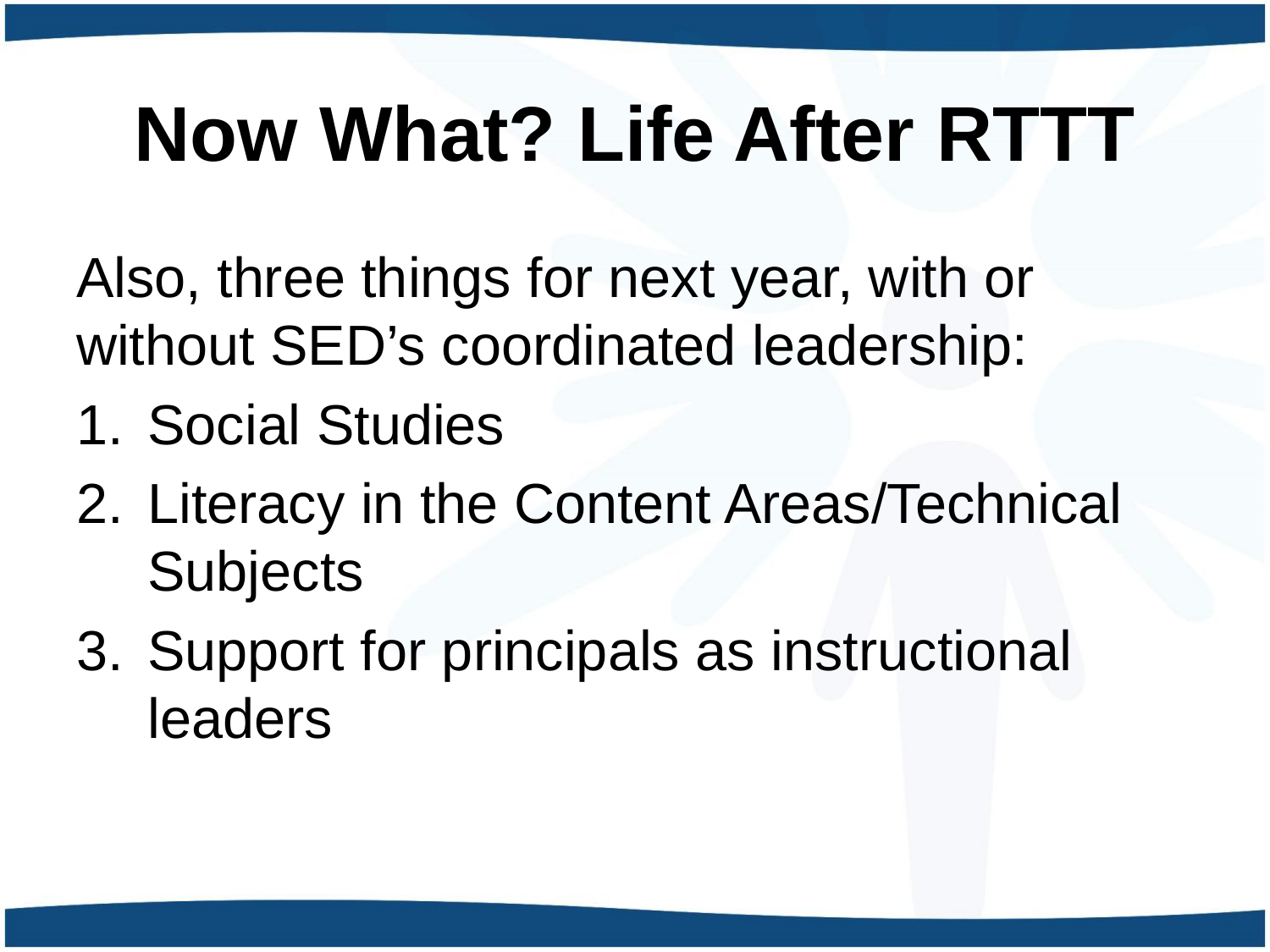

# Now What? Life After RTTT
Also, three things for next year, with or without SED’s coordinated leadership:
Social Studies
Literacy in the Content Areas/Technical Subjects
Support for principals as instructional leaders